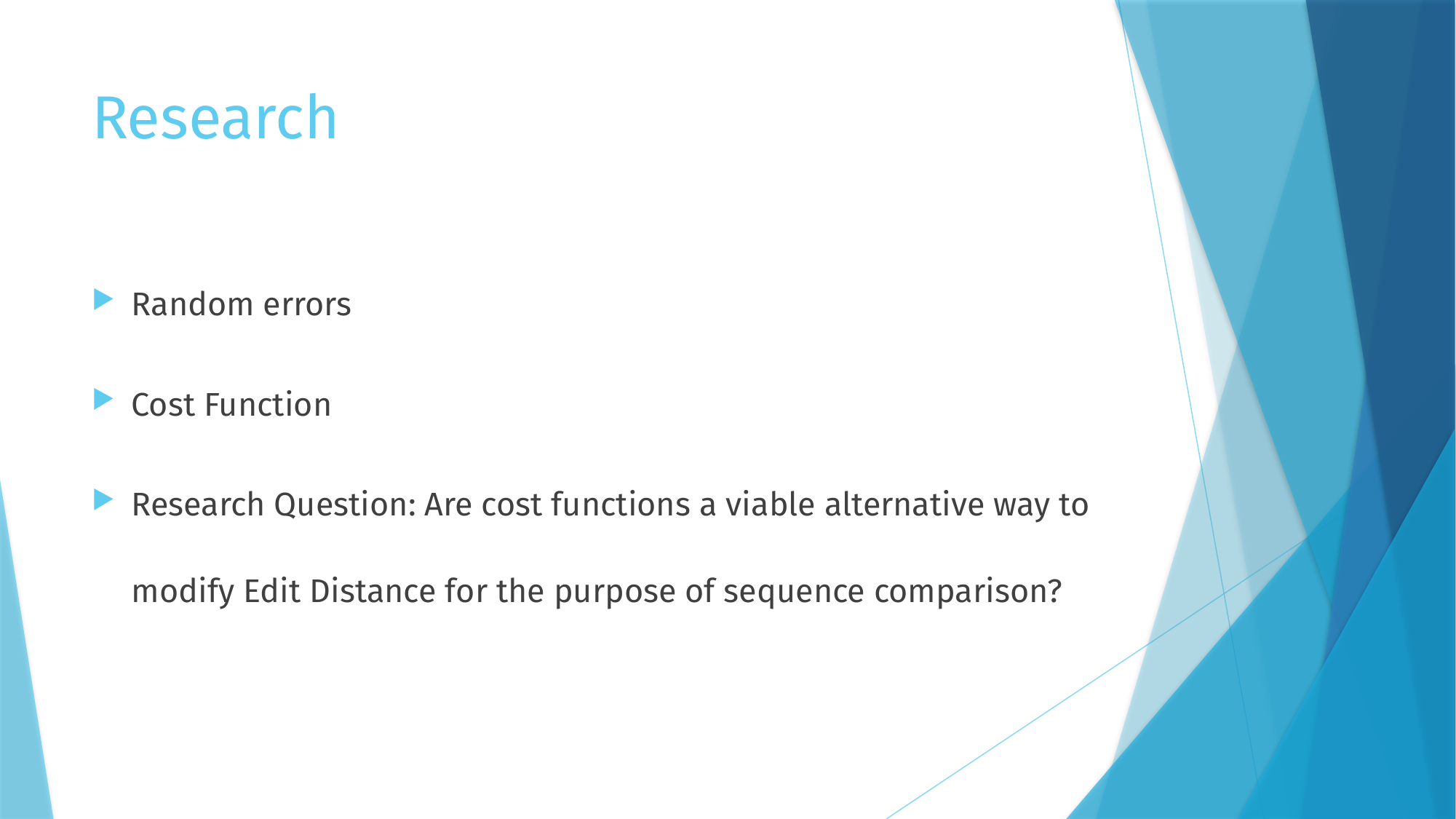

# Research
Random errors
Cost Function
Research Question: Are cost functions a viable alternative way to modify Edit Distance for the purpose of sequence comparison?